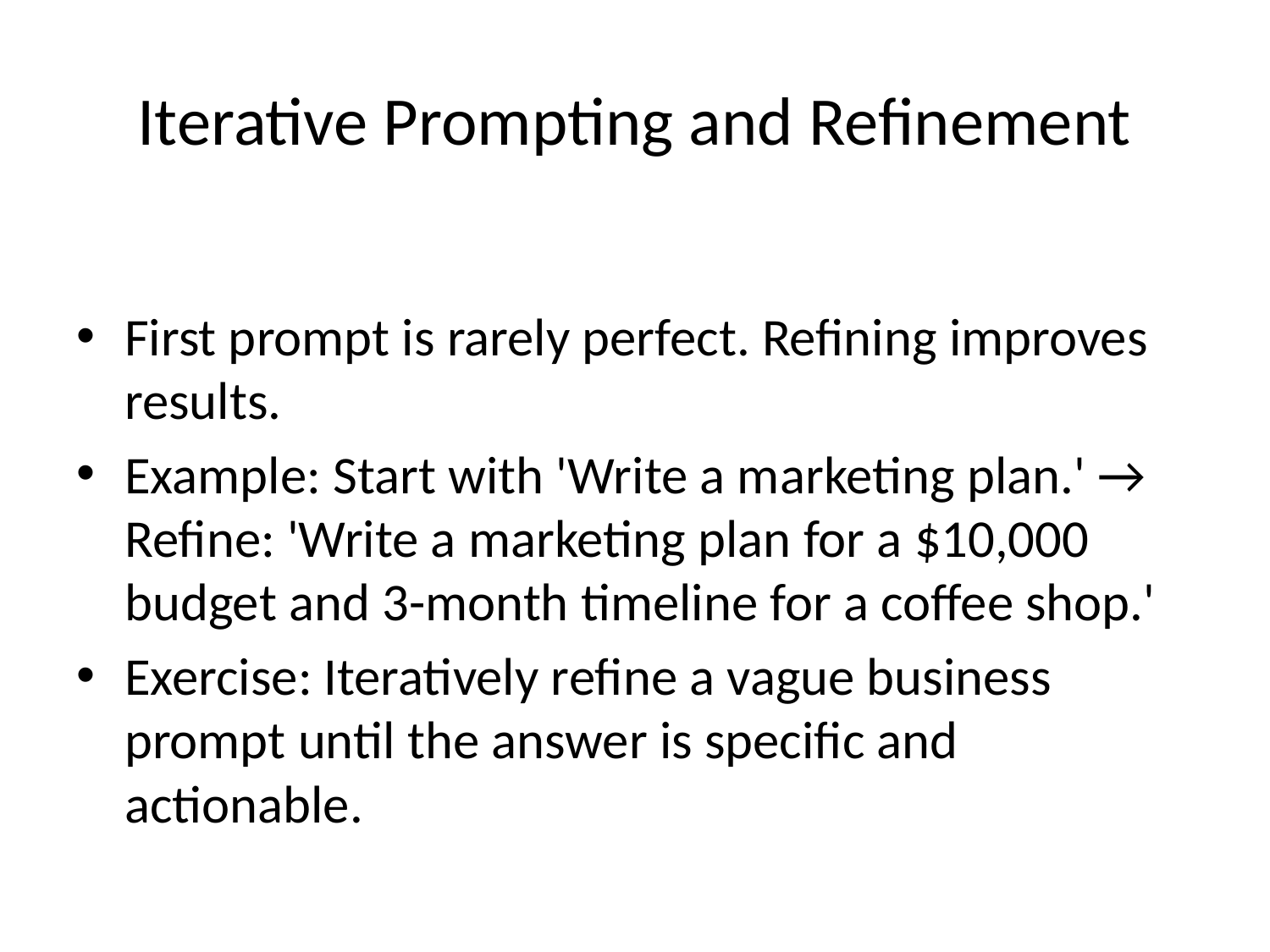

# Iterative Prompting and Refinement

First prompt is rarely perfect. Refining improves results.
Example: Start with 'Write a marketing plan.' → Refine: 'Write a marketing plan for a $10,000 budget and 3-month timeline for a coffee shop.'
Exercise: Iteratively refine a vague business prompt until the answer is specific and actionable.